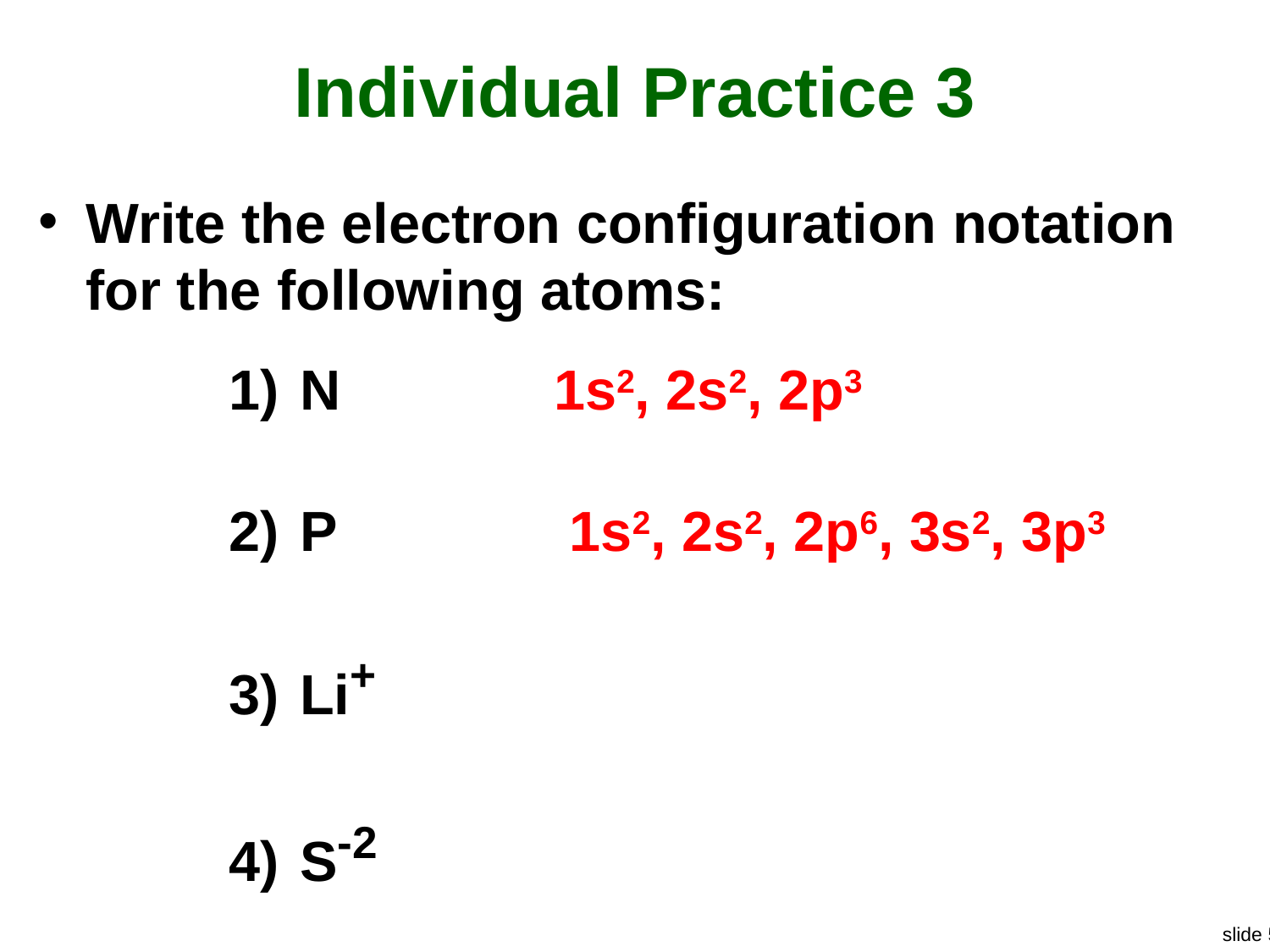

# Individual Practice 3
Write the electron configuration notation for the following atoms:
N 		1s2, 2s2, 2p3
P		 1s2, 2s2, 2p6, 3s2, 3p3
Li+
S-2